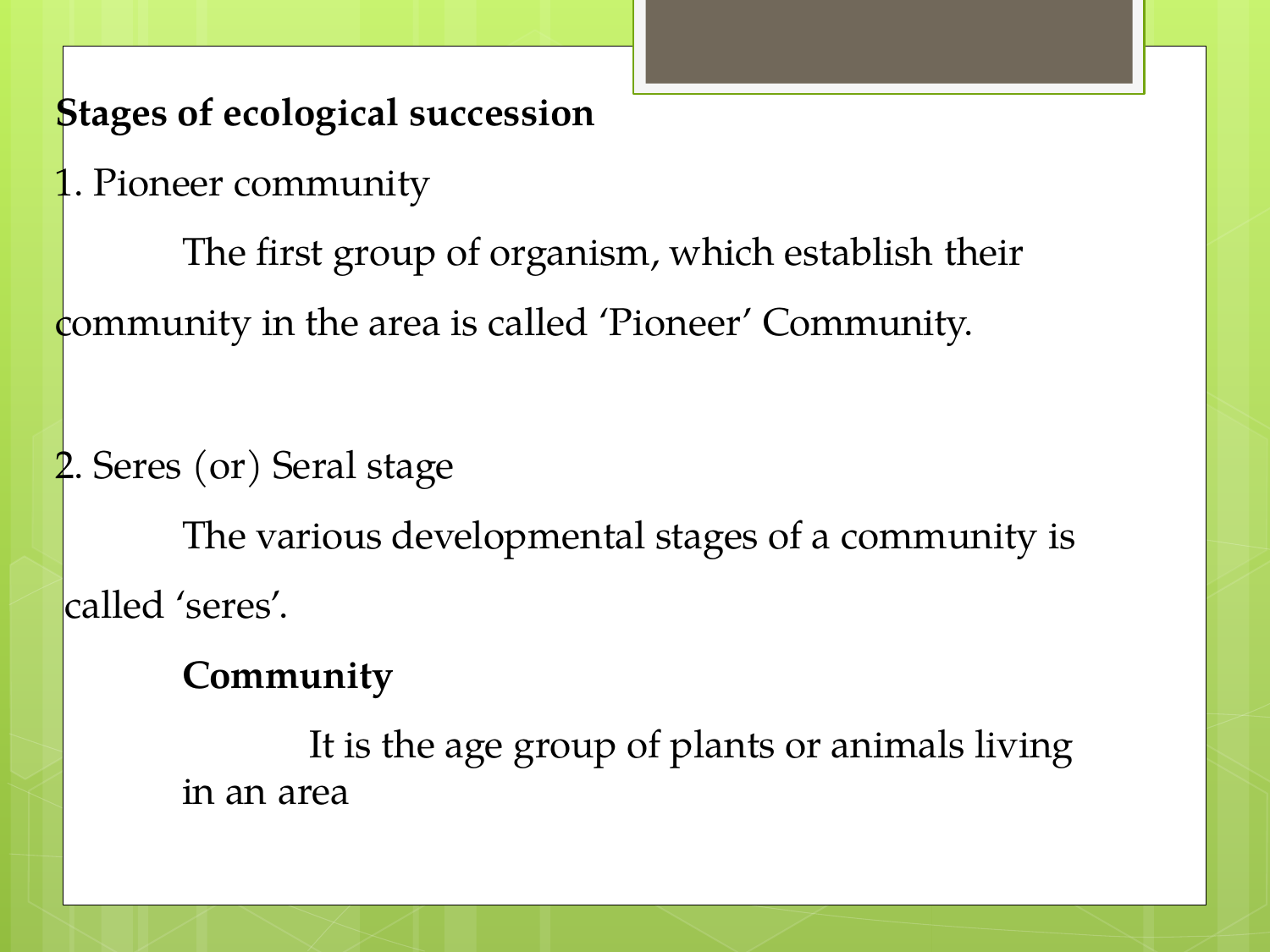

Stages of ecological succession
Pioneer community
The first group of organism, which establish their
community in the area is called ‘Pioneer’ Community.

Seres (or) Seral stage
The various developmental stages of a community is  called ‘seres’.
Community
It is the age group of plants or animals living in an area